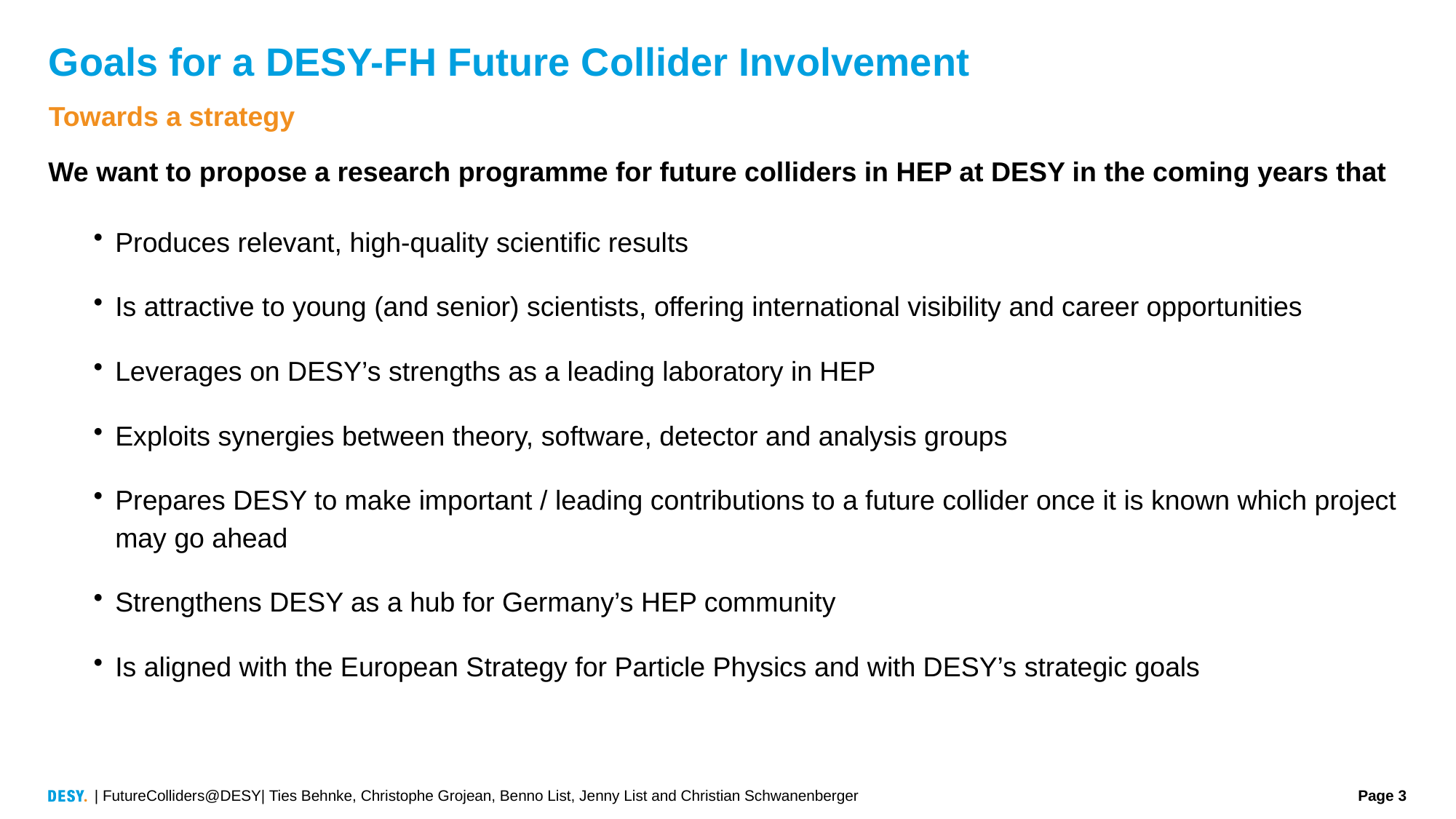

# Goals for a DESY-FH Future Collider Involvement
Towards a strategy
We want to propose a research programme for future colliders in HEP at DESY in the coming years that
Produces relevant, high-quality scientific results
Is attractive to young (and senior) scientists, offering international visibility and career opportunities
Leverages on DESY’s strengths as a leading laboratory in HEP
Exploits synergies between theory, software, detector and analysis groups
Prepares DESY to make important / leading contributions to a future collider once it is known which project may go ahead
Strengthens DESY as a hub for Germany’s HEP community
Is aligned with the European Strategy for Particle Physics and with DESY’s strategic goals
| FutureColliders@DESY| Ties Behnke, Christophe Grojean, Benno List, Jenny List and Christian Schwanenberger